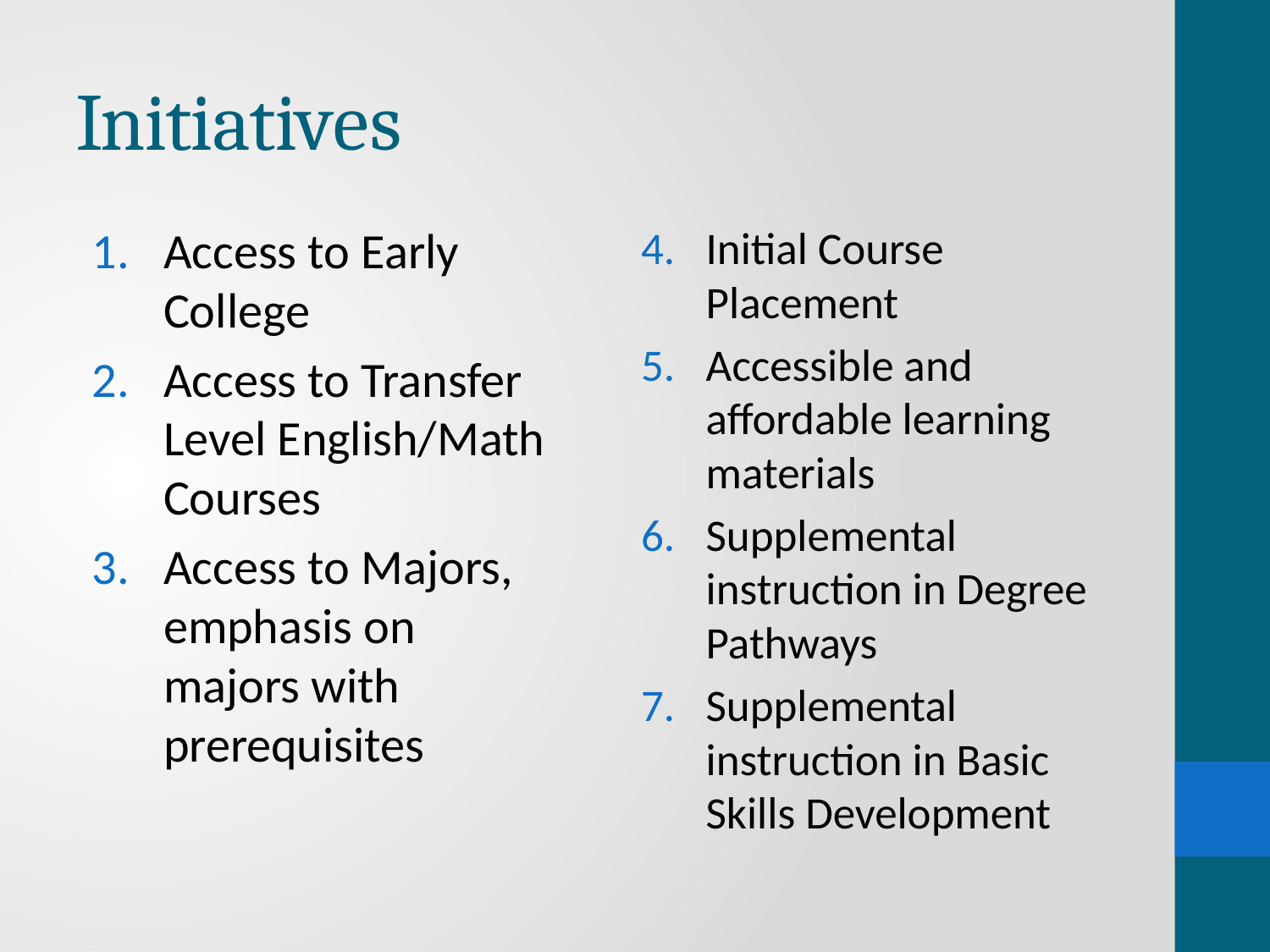

# Initiatives
Access to Early College
Access to Transfer Level English/Math Courses
Access to Majors, emphasis on majors with prerequisites

Initial Course Placement
Accessible and affordable learning materials
Supplemental instruction in Degree Pathways
Supplemental instruction in Basic Skills Development